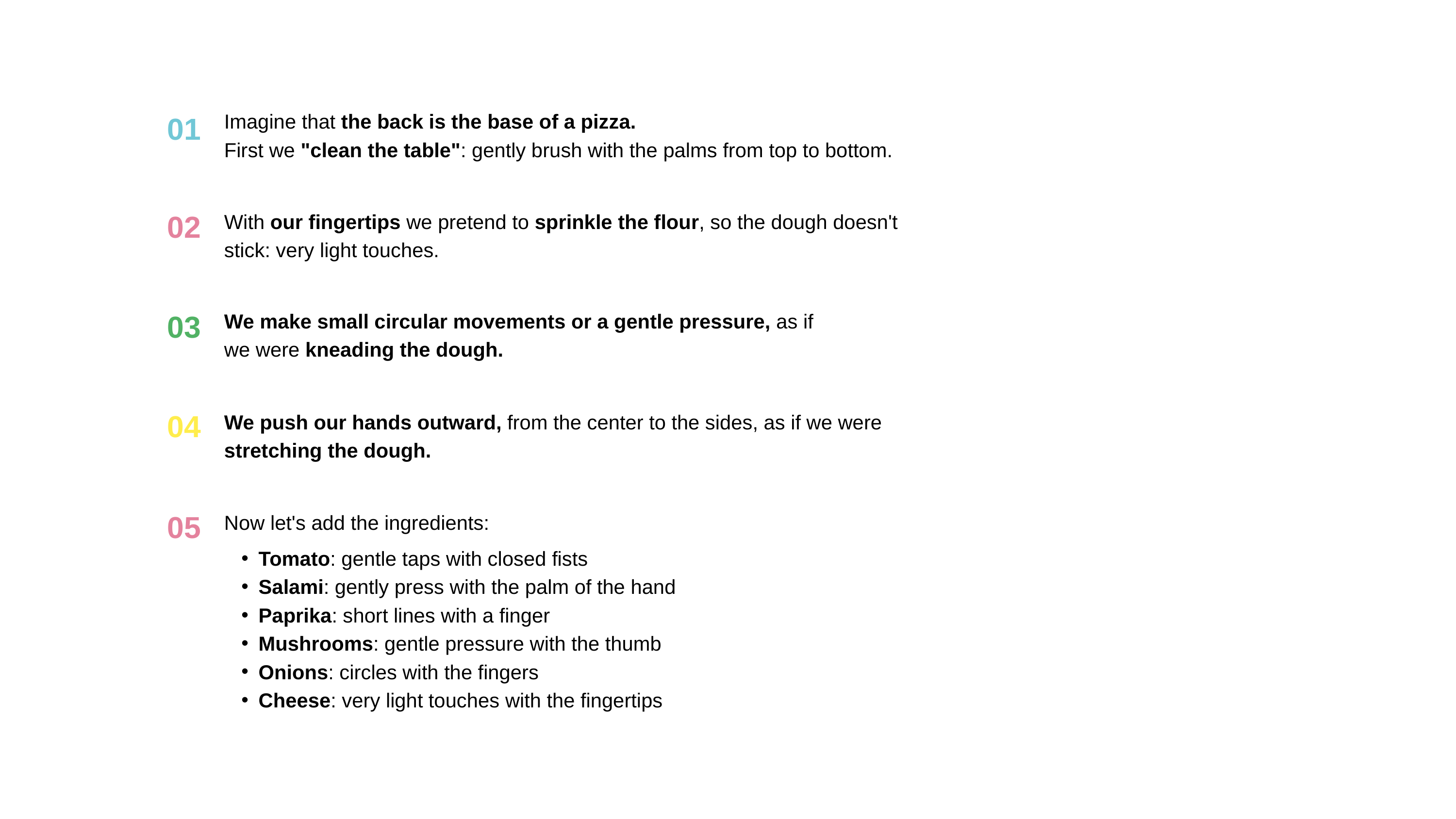

01
Imagine that the back is the base of a pizza.
First we "clean the table": gently brush with the palms from top to bottom.
02
With our fingertips we pretend to sprinkle the flour, so the dough doesn't stick: very light touches.

03
We make small circular movements or a gentle pressure, as if we were kneading the dough.
04
We push our hands outward, from the center to the sides, as if we were stretching the dough.
05
Now let's add the ingredients:
Tomato: gentle taps with closed fists
Salami: gently press with the palm of the hand
Paprika: short lines with a finger
Mushrooms: gentle pressure with the thumb
Onions: circles with the fingers
Cheese: very light touches with the fingertips